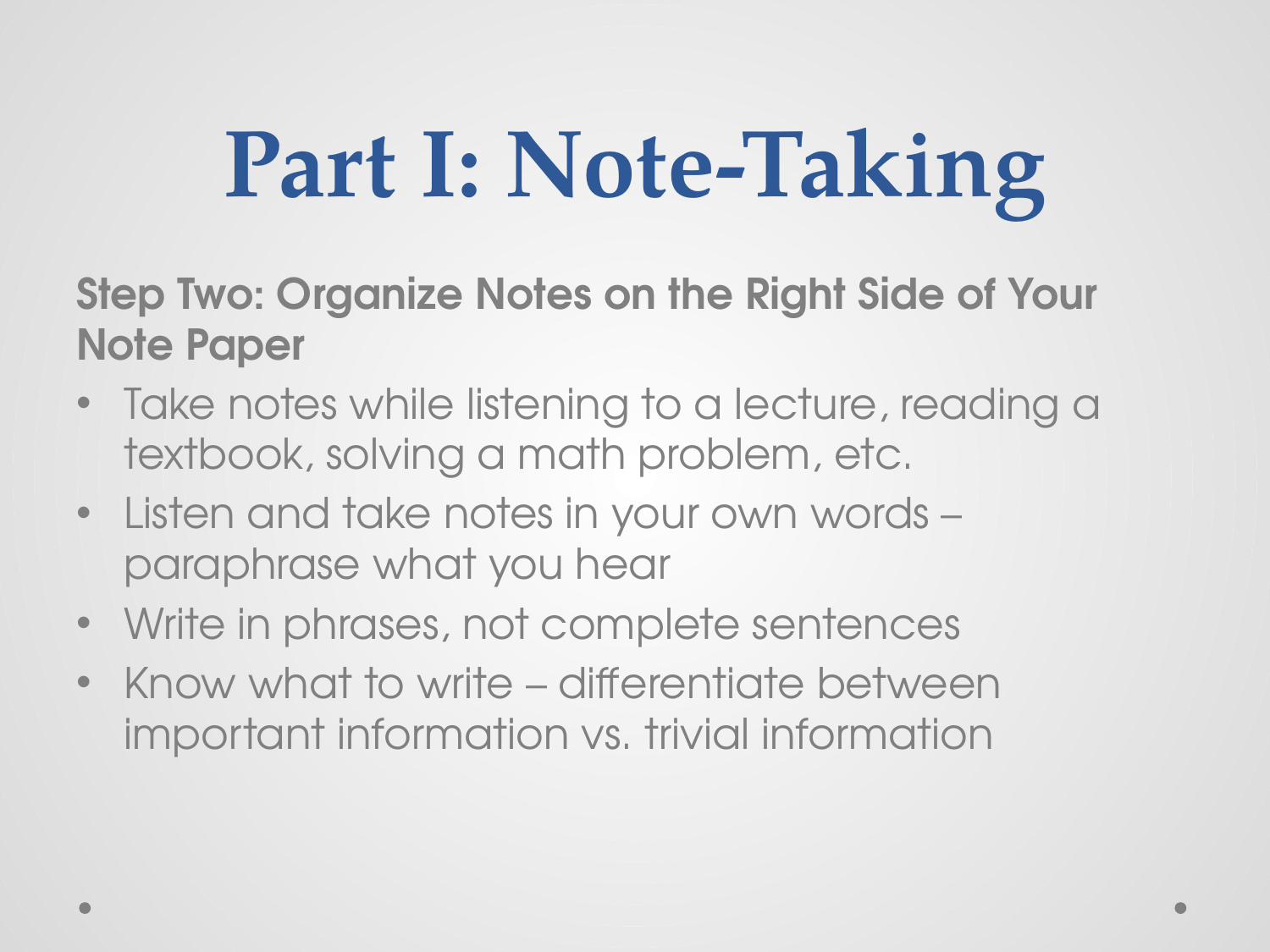

# Part I: Note-Taking

Step Two: Organize Notes on the Right Side of Your Note Paper
Take notes while listening to a lecture, reading a textbook, solving a math problem, etc.
Listen and take notes in your own words – paraphrase what you hear
Write in phrases, not complete sentences
Know what to write – differentiate between important information vs. trivial information